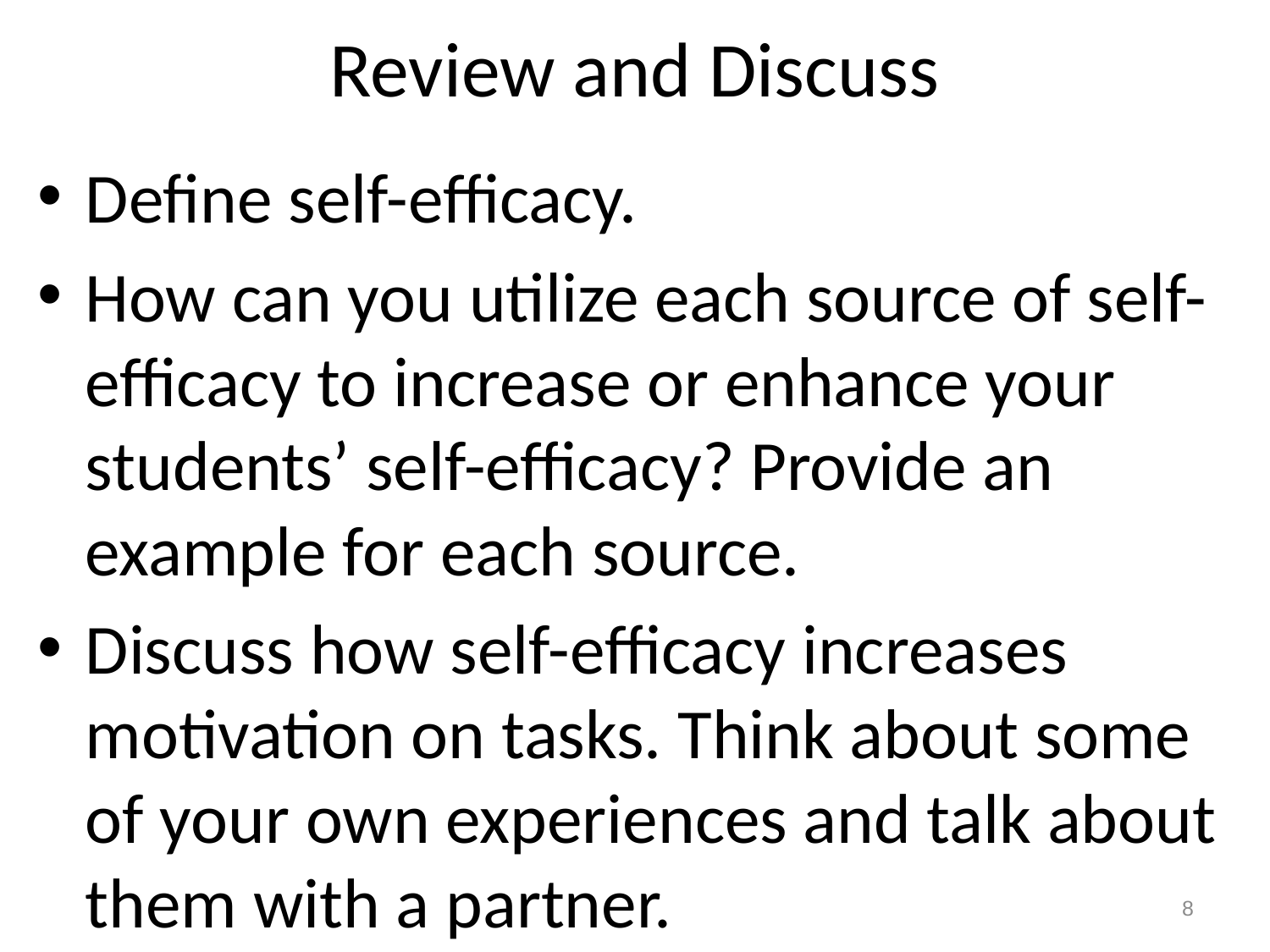

# Review and Discuss
Define self-efficacy.
How can you utilize each source of self-efficacy to increase or enhance your students’ self-efficacy? Provide an example for each source.
Discuss how self-efficacy increases motivation on tasks. Think about some of your own experiences and talk about them with a partner.
8